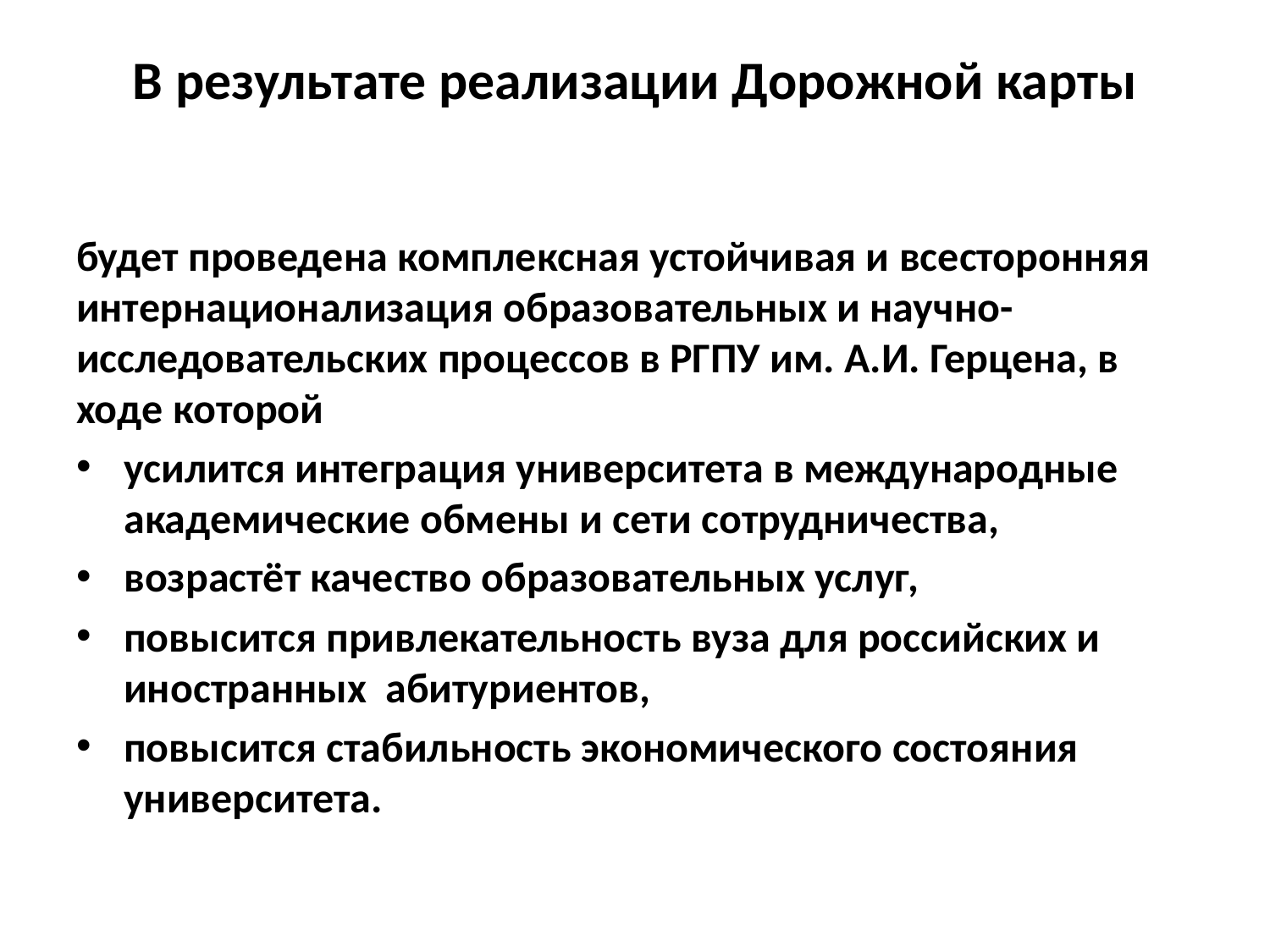

# В результате реализации Дорожной карты
будет проведена комплексная устойчивая и всесторонняя интернационализация образовательных и научно-исследовательских процессов в РГПУ им. А.И. Герцена, в ходе которой
усилится интеграция университета в международные академические обмены и сети сотрудничества,
возрастёт качество образовательных услуг,
повысится привлекательность вуза для российских и иностранных  абитуриентов,
повысится стабильность экономического состояния университета.